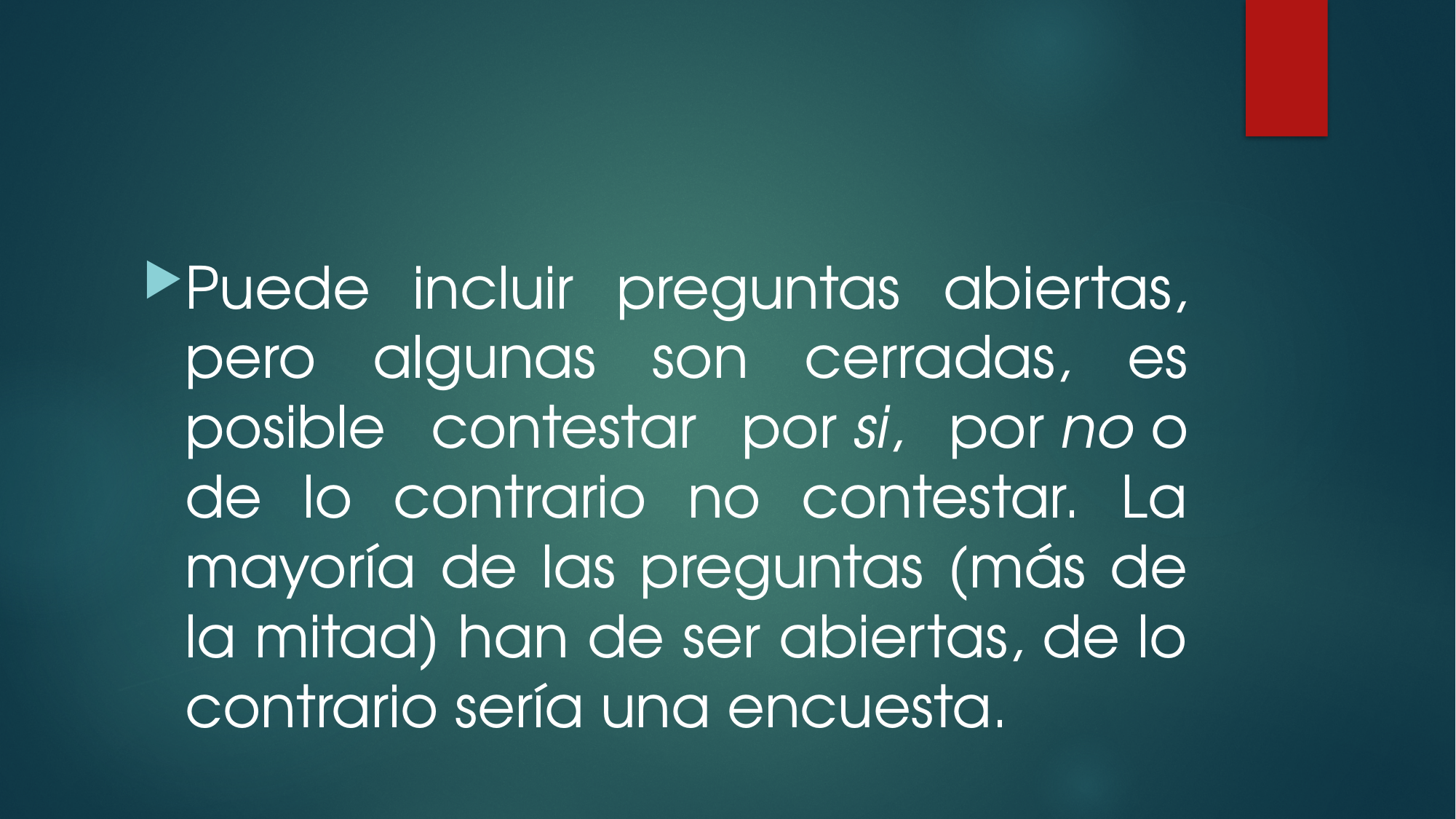

#
Puede incluir preguntas abiertas, pero algunas son cerradas, es posible contestar por si, por no o de lo contrario no contestar. La mayoría de las preguntas (más de la mitad) han de ser abiertas, de lo contrario sería una encuesta.